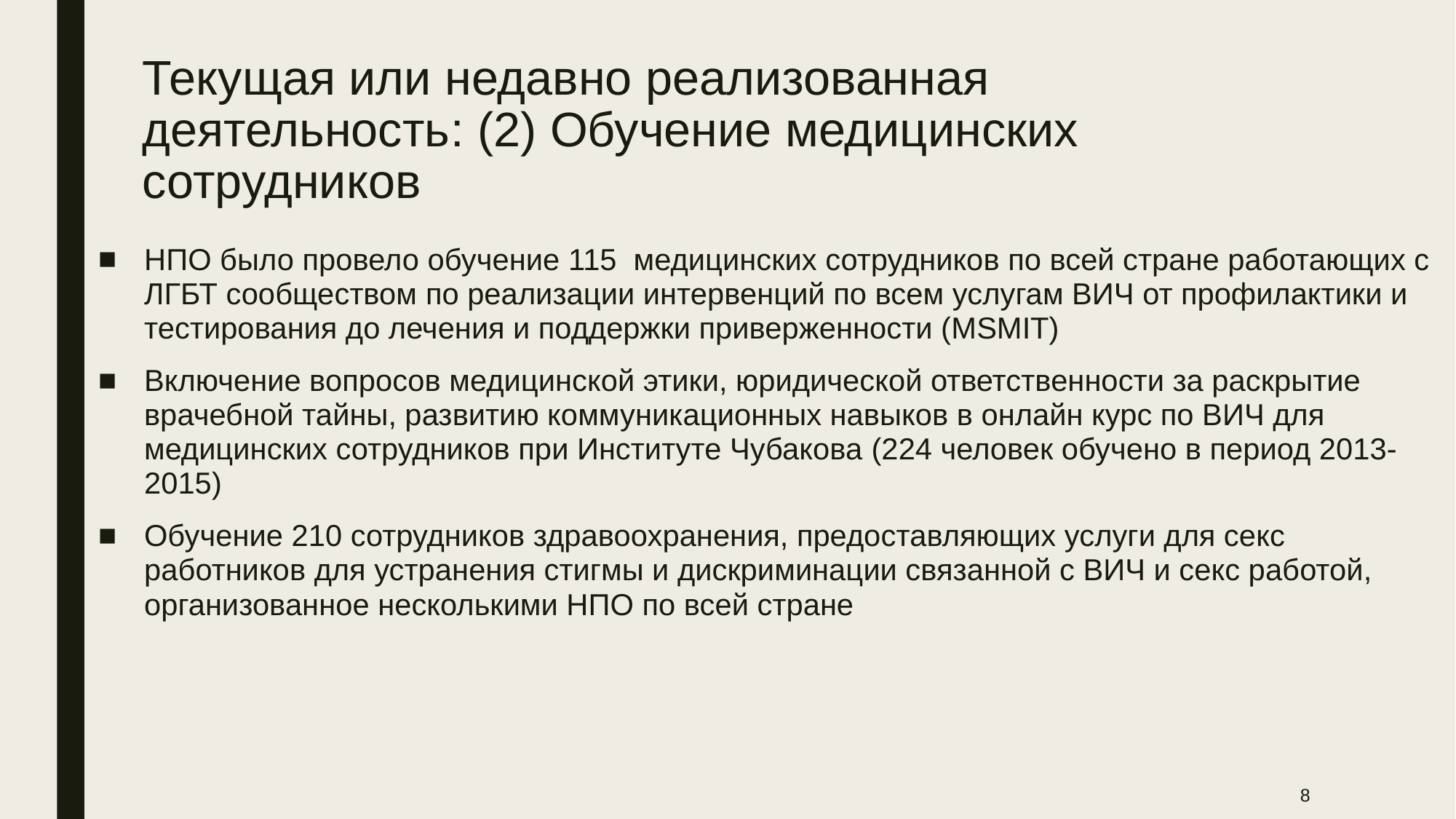

# Текущая или недавно реализованная деятельность: (2) Обучение медицинских сотрудников
НПО было провело обучение 115  медицинских сотрудников по всей стране работающих с ЛГБТ сообществом по реализации интервенций по всем услугам ВИЧ от профилактики и тестирования до лечения и поддержки приверженности (MSMIT)
Включение вопросов медицинской этики, юридической ответственности за раскрытие врачебной тайны, развитию коммуникационных навыков в онлайн курс по ВИЧ для медицинских сотрудников при Институте Чубакова (224 человек обучено в период 2013-2015)
Обучение 210 сотрудников здравоохранения, предоставляющих услуги для секс работников для устранения стигмы и дискриминации связанной с ВИЧ и секс работой, организованное несколькими НПО по всей стране
8